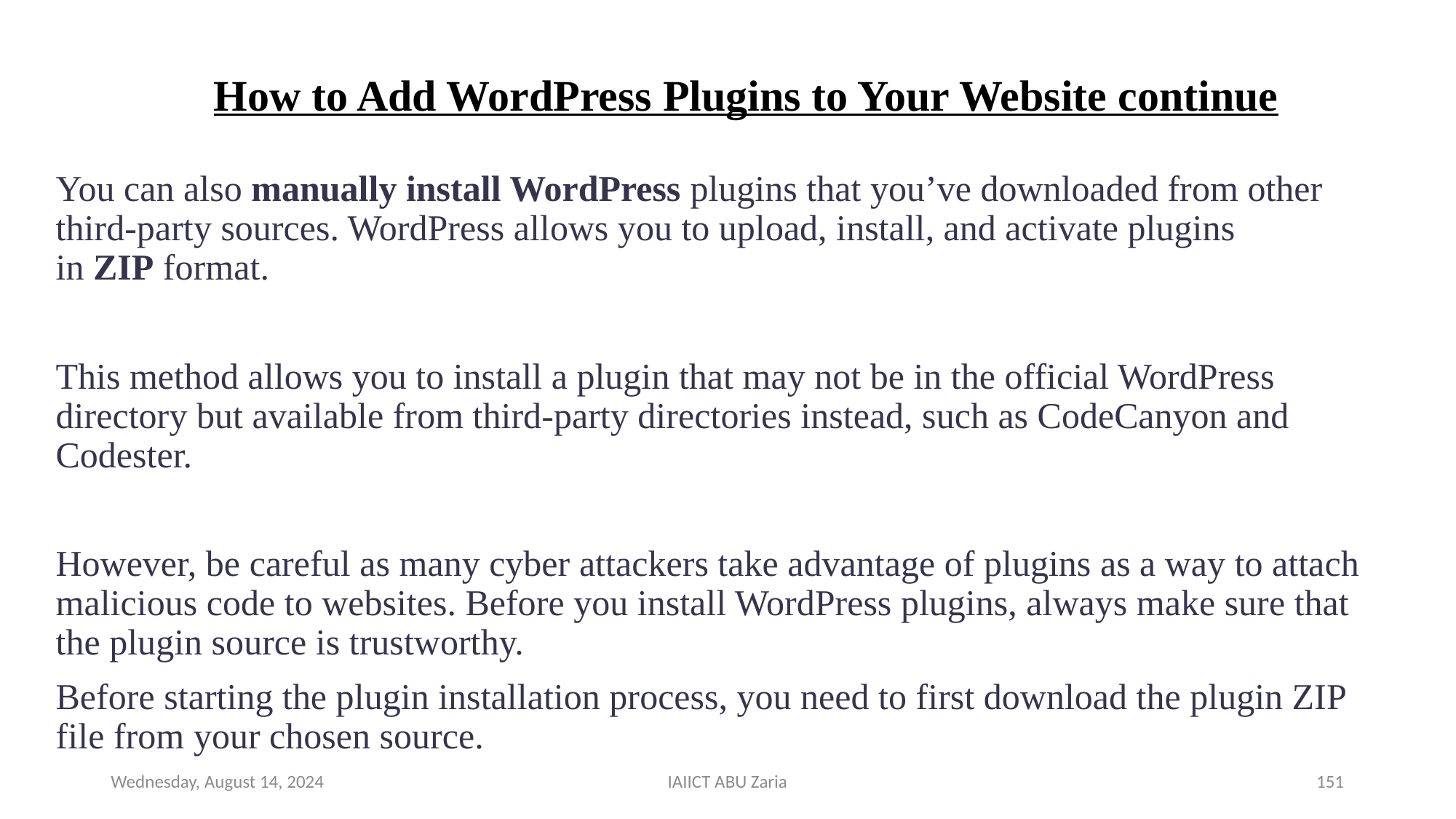

# How to Add WordPress Plugins to Your Website continue
You can also manually install WordPress plugins that you’ve downloaded from other third-party sources. WordPress allows you to upload, install, and activate plugins in ZIP format.

This method allows you to install a plugin that may not be in the official WordPress directory but available from third-party directories instead, such as CodeCanyon and Codester.

However, be careful as many cyber attackers take advantage of plugins as a way to attach malicious code to websites. Before you install WordPress plugins, always make sure that the plugin source is trustworthy.
Before starting the plugin installation process, you need to first download the plugin ZIP file from your chosen source.

Wednesday, August 14, 2024
IAIICT ABU Zaria
151